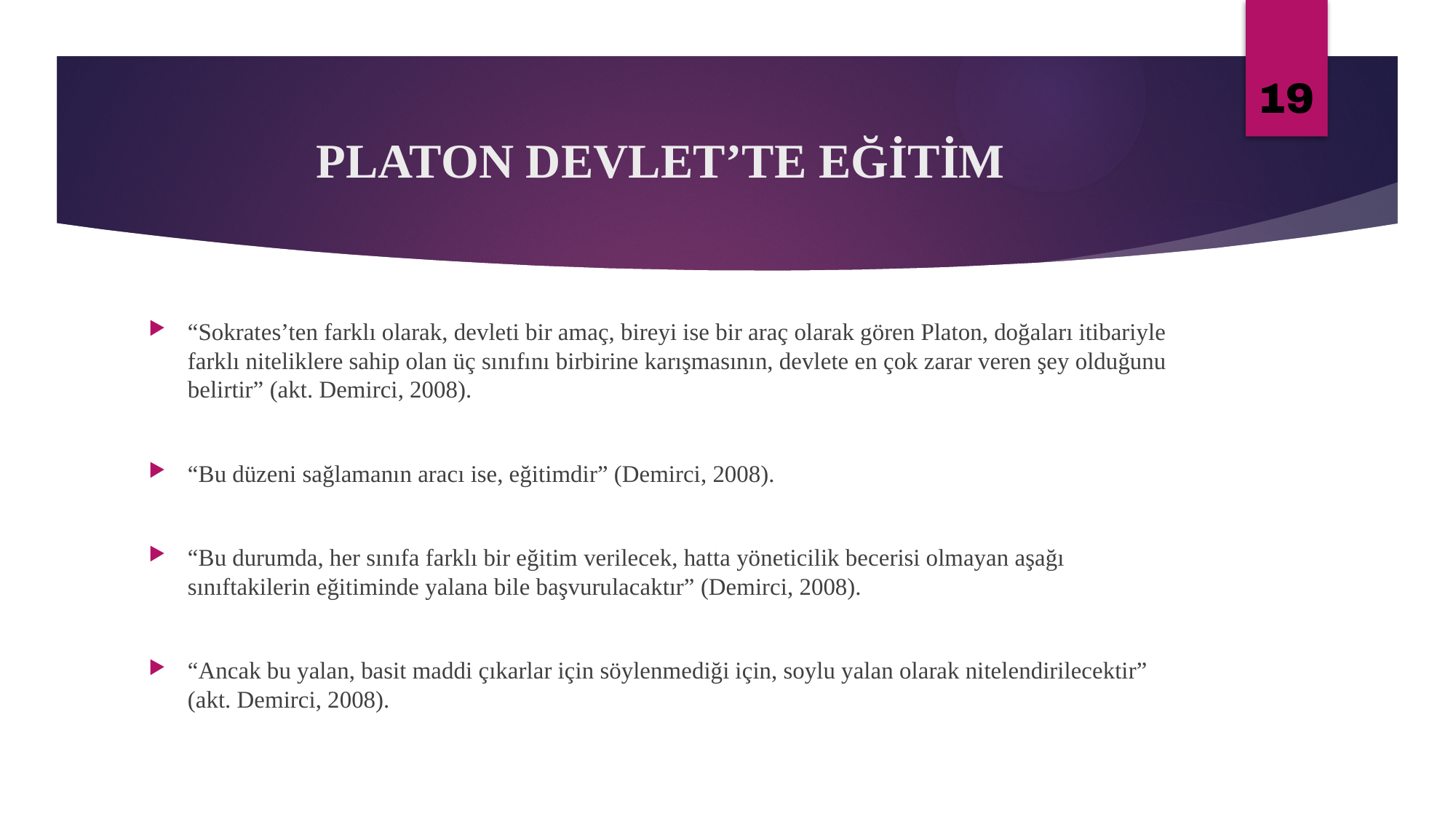

# PLATON DEVLET’TE EĞİTİM
“Sokrates’ten farklı olarak, devleti bir amaç, bireyi ise bir araç olarak gören Platon, doğaları itibariyle farklı niteliklere sahip olan üç sınıfını birbirine karışmasının, devlete en çok zarar veren şey olduğunu belirtir” (akt. Demirci, 2008).

“Bu düzeni sağlamanın aracı ise, eğitimdir” (Demirci, 2008).

“Bu durumda, her sınıfa farklı bir eğitim verilecek, hatta yöneticilik becerisi olmayan aşağı sınıftakilerin eğitiminde yalana bile başvurulacaktır” (Demirci, 2008).

“Ancak bu yalan, basit maddi çıkarlar için söylenmediği için, soylu yalan olarak nitelendirilecektir” (akt. Demirci, 2008).
19